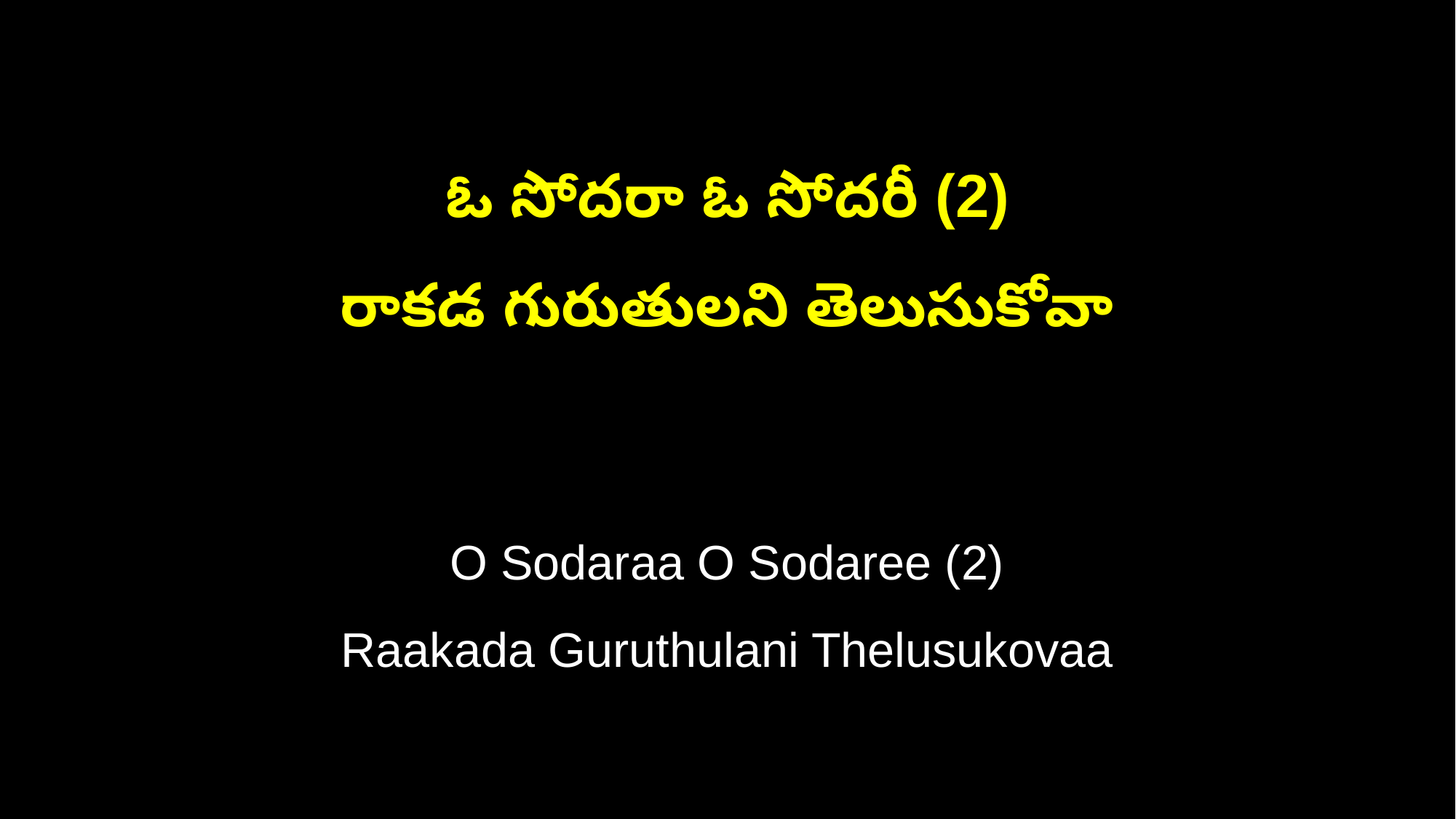

ఓ సోదరా ఓ సోదరీ (2)
రాకడ గురుతులని తెలుసుకోవా
O Sodaraa O Sodaree (2)
Raakada Guruthulani Thelusukovaa